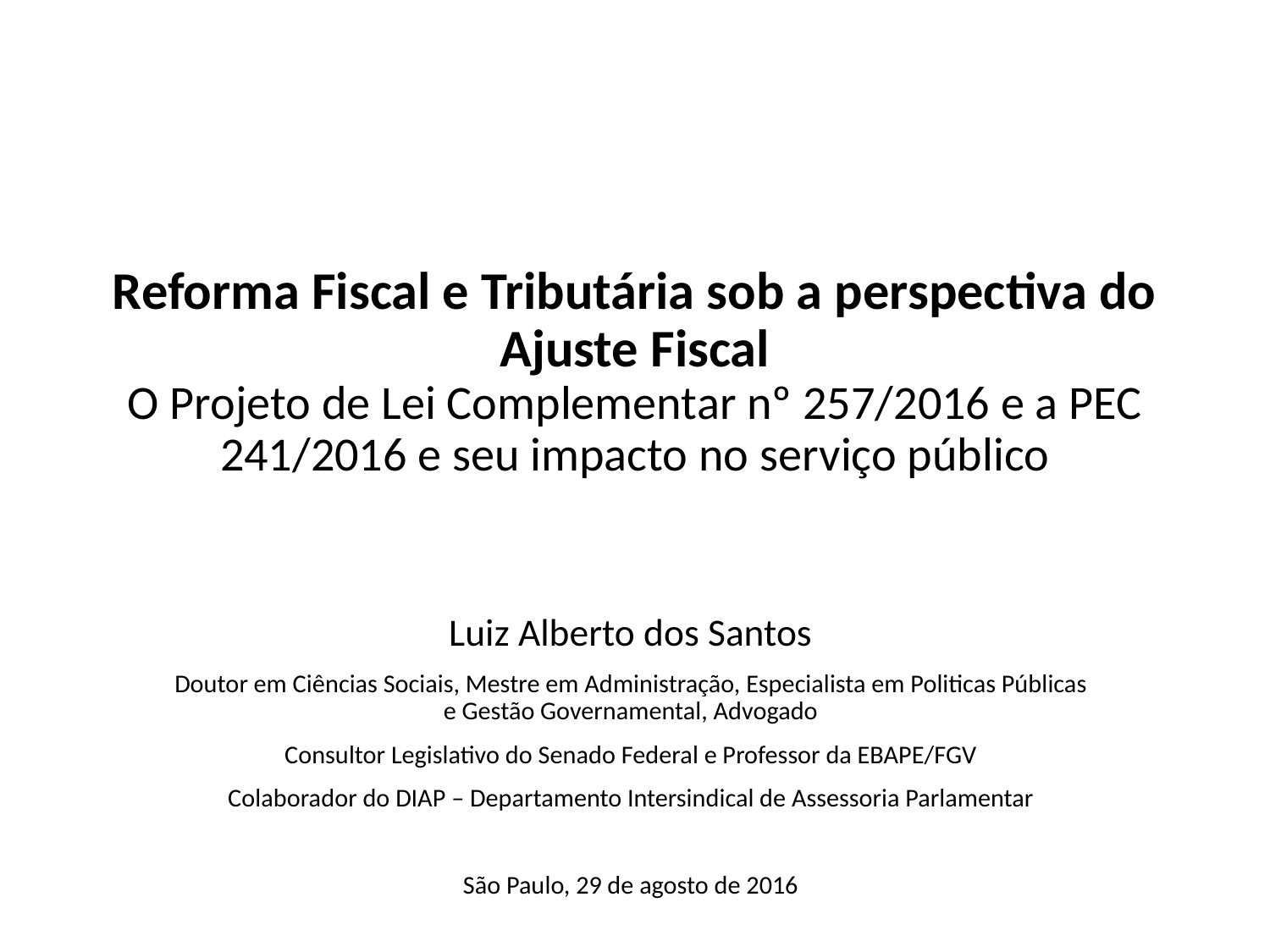

# Reforma Fiscal e Tributária sob a perspectiva do Ajuste Fiscal O Projeto de Lei Complementar nº 257/2016 e a PEC 241/2016 e seu impacto no serviço público
Luiz Alberto dos Santos
Doutor em Ciências Sociais, Mestre em Administração, Especialista em Politicas Públicas e Gestão Governamental, Advogado
Consultor Legislativo do Senado Federal e Professor da EBAPE/FGV
Colaborador do DIAP – Departamento Intersindical de Assessoria Parlamentar

São Paulo, 29 de agosto de 2016